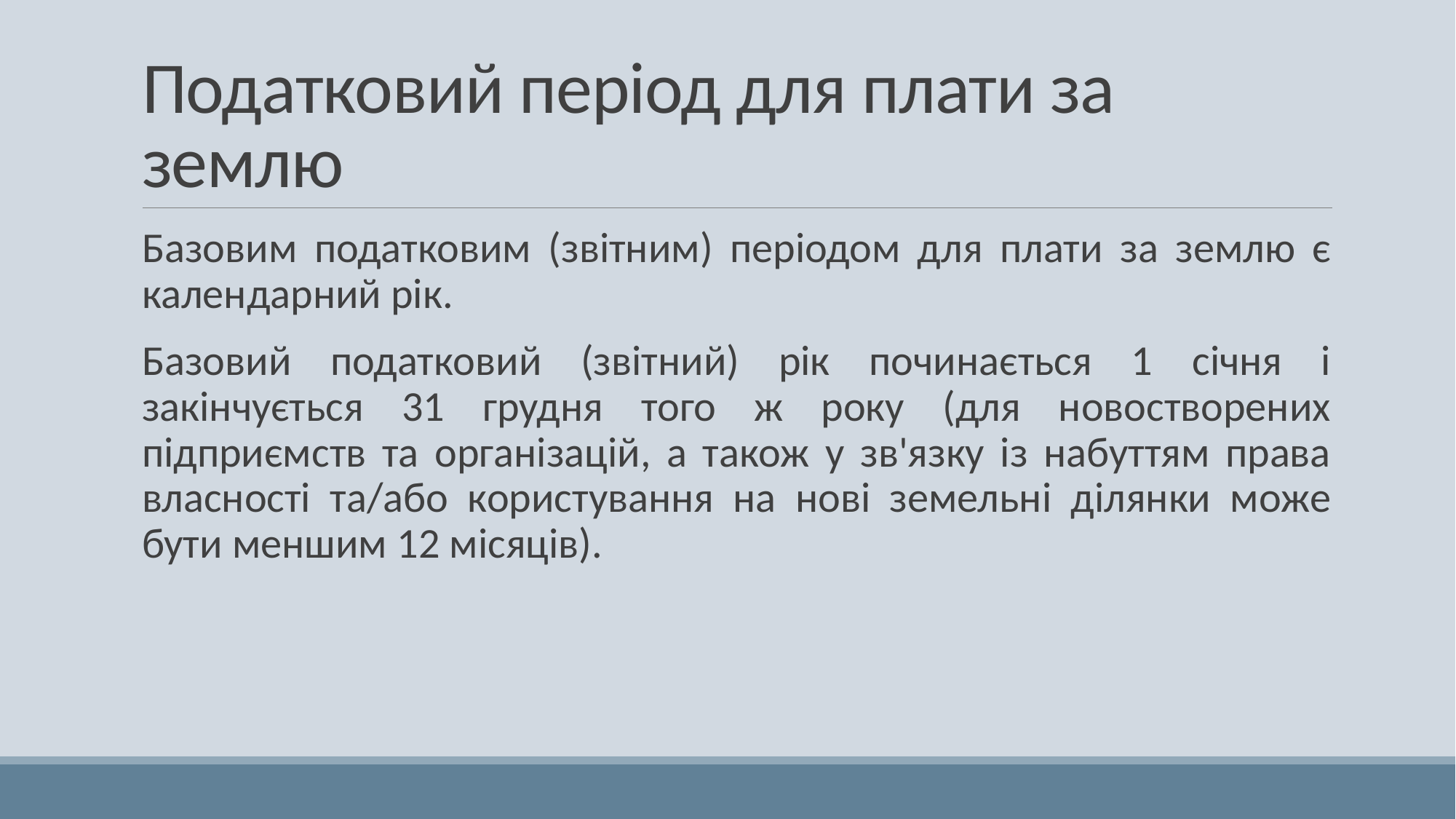

# Податковий період для плати за землю
Базовим податковим (звітним) періодом для плати за землю є календарний рік.
Базовий податковий (звітний) рік починається 1 січня і закінчується 31 грудня того ж року (для новостворених підприємств та організацій, а також у зв'язку із набуттям права власності та/або користування на нові земельні ділянки може бути меншим 12 місяців).